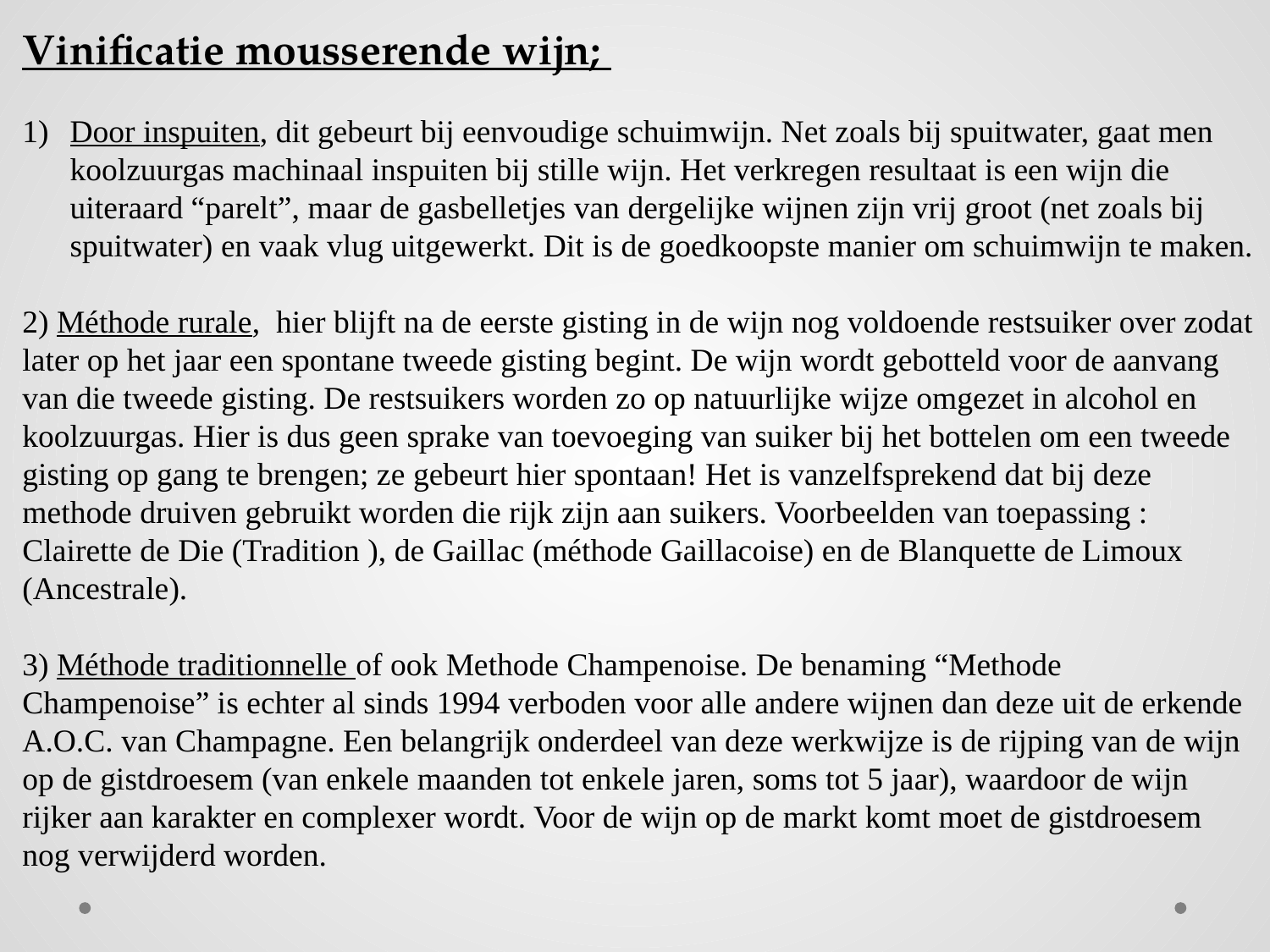

Vinificatie mousserende wijn;

Door inspuiten, dit gebeurt bij eenvoudige schuimwijn. Net zoals bij spuitwater, gaat men koolzuurgas machinaal inspuiten bij stille wijn. Het verkregen resultaat is een wijn die uiteraard “parelt”, maar de gasbelletjes van dergelijke wijnen zijn vrij groot (net zoals bij spuitwater) en vaak vlug uitgewerkt. Dit is de goedkoopste manier om schuimwijn te maken.

2) Méthode rurale,  hier blijft na de eerste gisting in de wijn nog voldoende restsuiker over zodat later op het jaar een spontane tweede gisting begint. De wijn wordt gebotteld voor de aanvang van die tweede gisting. De restsuikers worden zo op natuurlijke wijze omgezet in alcohol en koolzuurgas. Hier is dus geen sprake van toevoeging van suiker bij het bottelen om een tweede gisting op gang te brengen; ze gebeurt hier spontaan! Het is vanzelfsprekend dat bij deze methode druiven gebruikt worden die rijk zijn aan suikers. Voorbeelden van toepassing : Clairette de Die (Tradition ), de Gaillac (méthode Gaillacoise) en de Blanquette de Limoux (Ancestrale).

3) Méthode traditionnelle of ook Methode Champenoise. De benaming “Methode Champenoise” is echter al sinds 1994 verboden voor alle andere wijnen dan deze uit de erkende A.O.C. van Champagne. Een belangrijk onderdeel van deze werkwijze is de rijping van de wijn op de gistdroesem (van enkele maanden tot enkele jaren, soms tot 5 jaar), waardoor de wijn rijker aan karakter en complexer wordt. Voor de wijn op de markt komt moet de gistdroesem nog verwijderd worden.